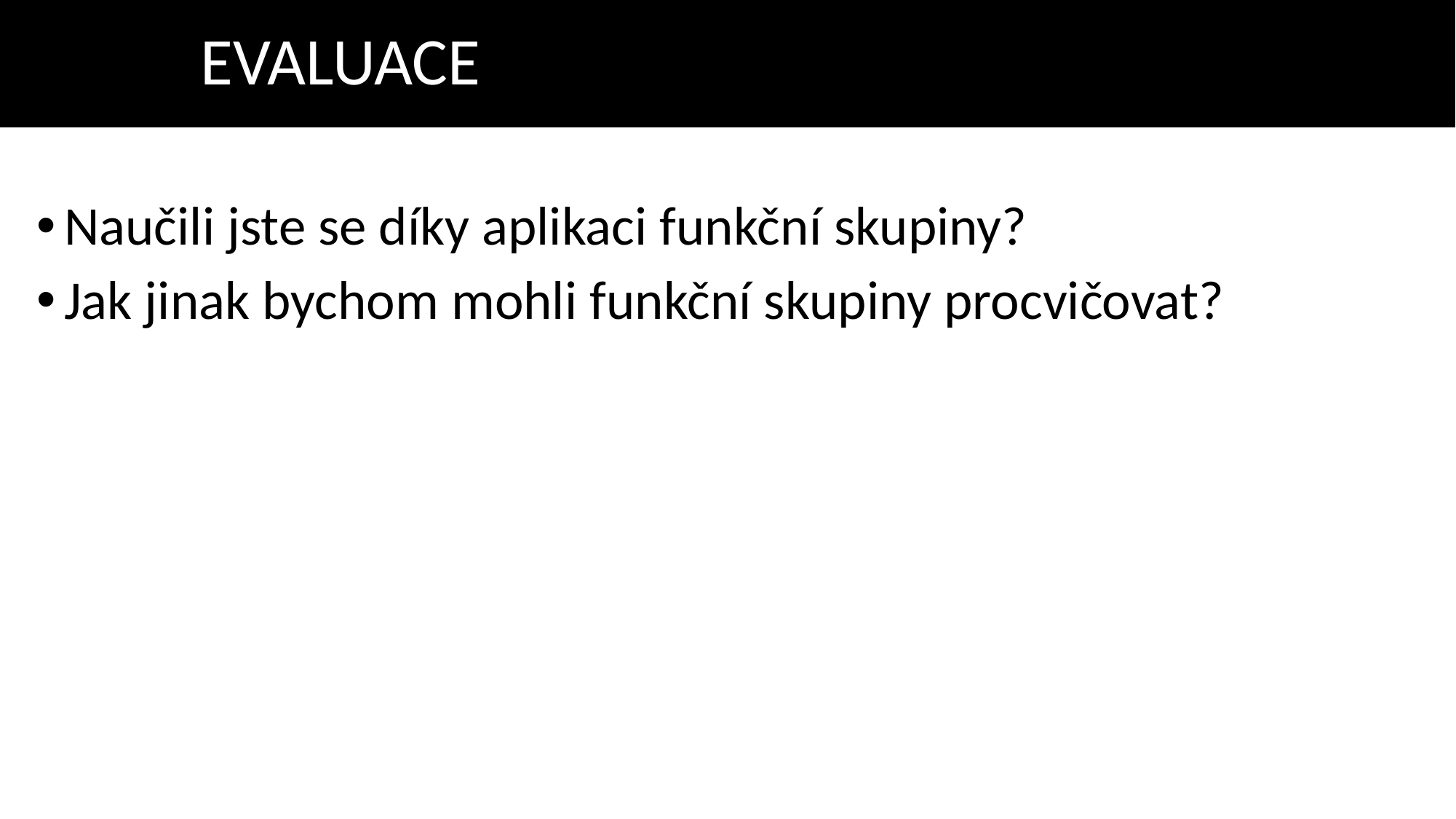

# EVALUACE

Naučili jste se díky aplikaci funkční skupiny?
Jak jinak bychom mohli funkční skupiny procvičovat?